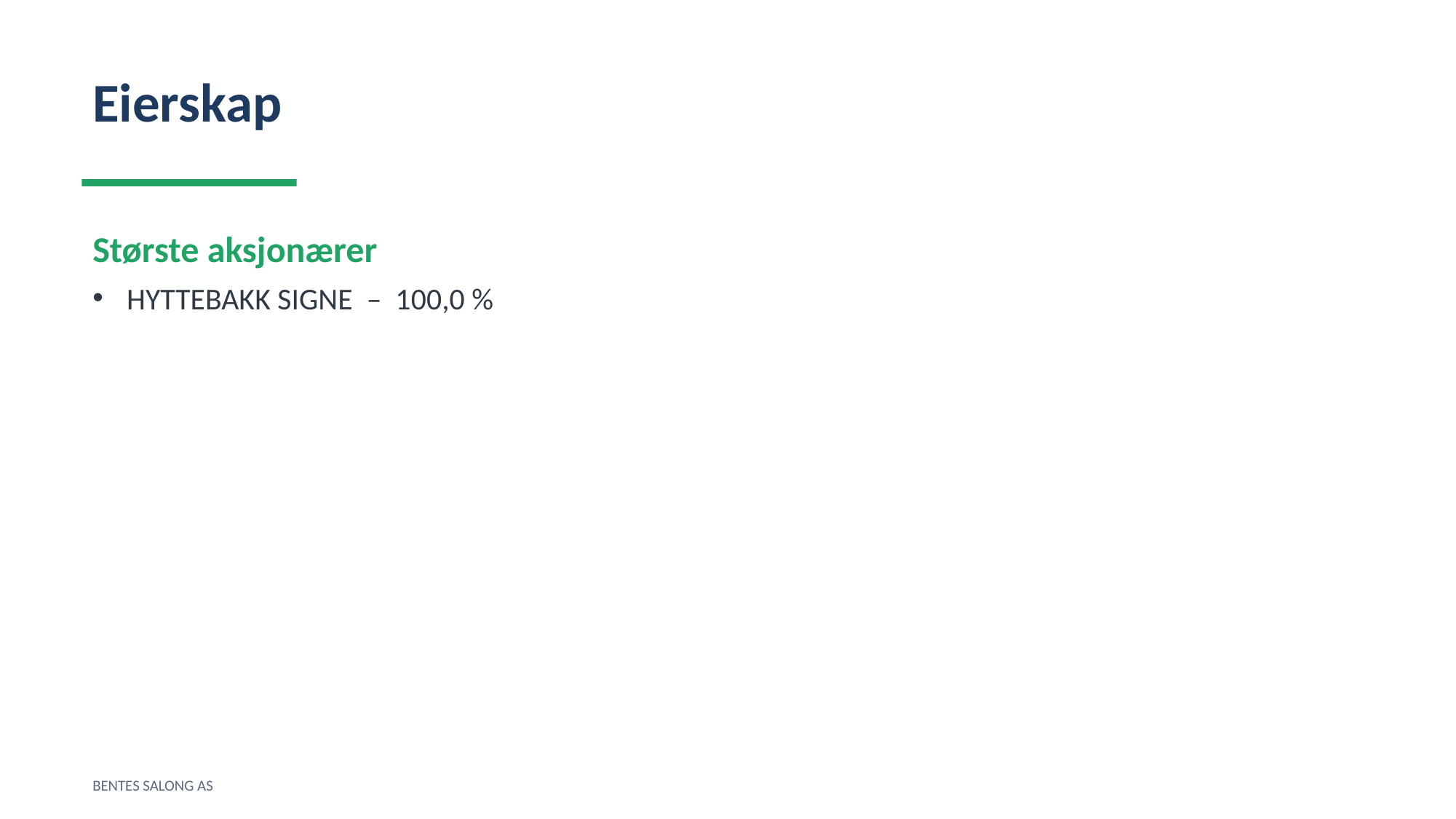

Eierskap

Største aksjonærer
HYTTEBAKK SIGNE  –  100,0 %
BENTES SALONG AS